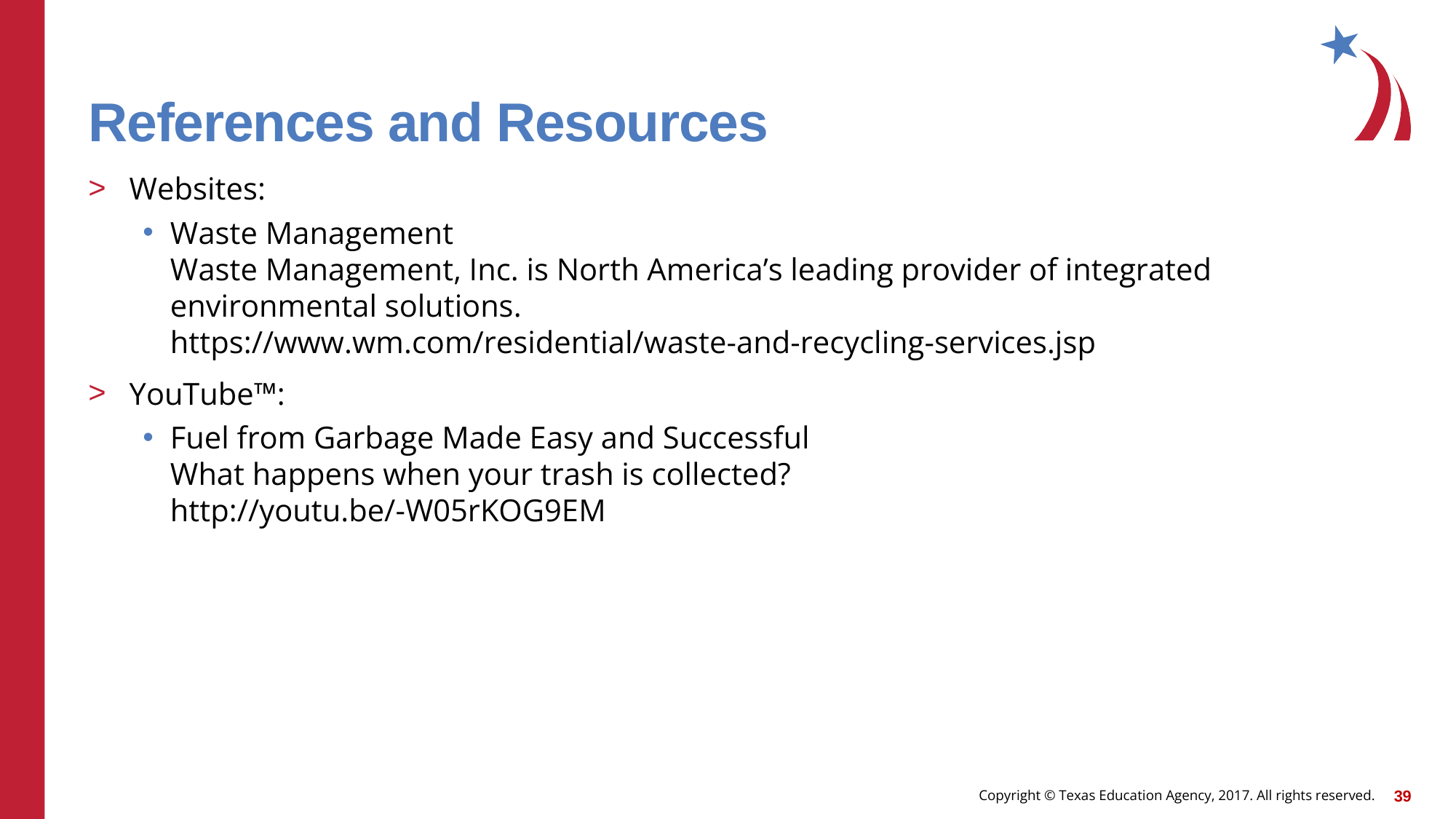

# References and Resources
Websites:
Waste Management 
Waste Management, Inc. is North America’s leading provider of integrated environmental solutions.
https://www.wm.com/residential/waste-and-recycling-services.jsp
YouTube™:
Fuel from Garbage Made Easy and Successful
What happens when your trash is collected?
http://youtu.be/-W05rKOG9EM